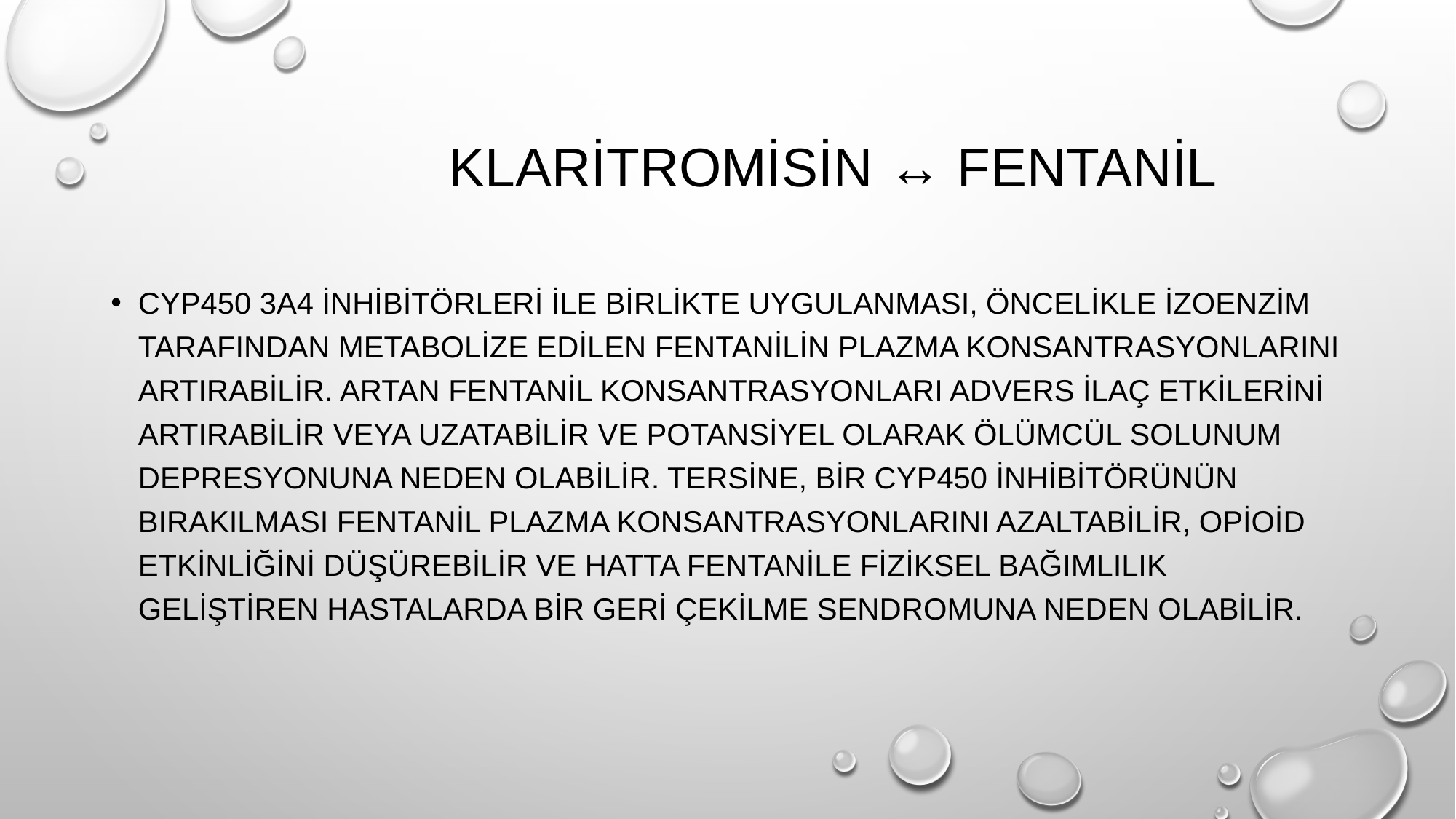

# klaritromisin ↔ fentanil

CYP450 3A4 inhibitörleri ile birlikte uygulanması, öncelikle izoenzim tarafından metabolize edilen fentanilin plazma konsantrasyonlarını artırabilir. Artan fentanil konsantrasyonları advers ilaç etkilerini artırabilir veya uzatabilir ve potansiyel olarak ölümcül solunum depresyonuna neden olabilir. Tersine, bir CYP450 inhibitörünün bırakılması fentanil plazma konsantrasyonlarını azaltabilir, opioid etkinliğini düşürebilir ve hatta fentanile fiziksel bağımlılık geliştiren hastalarda bir geri çekilme sendromuna neden olabilir.